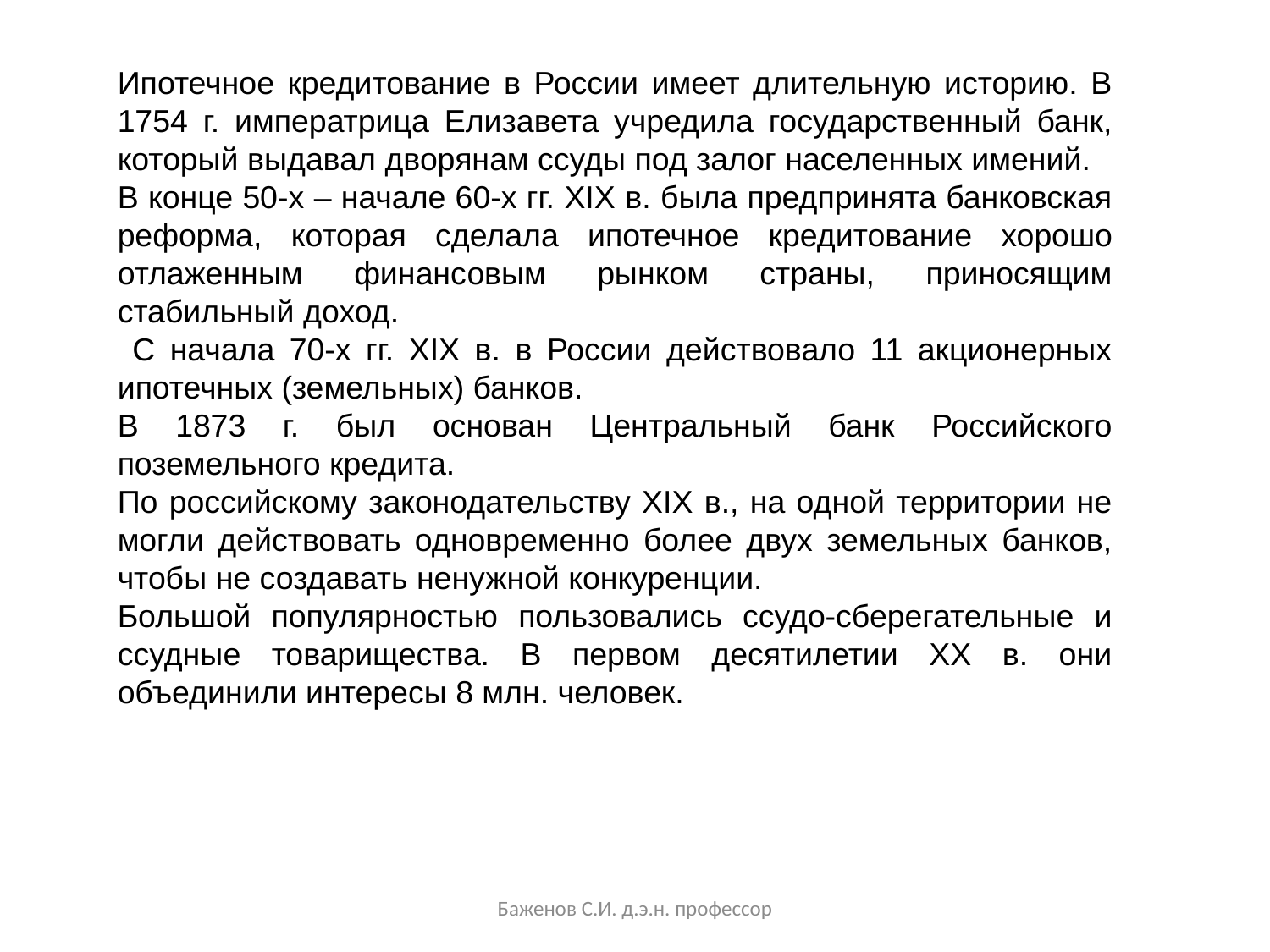

Ипотечное кредитование в России имеет длительную историю. В 1754 г. императрица Елизавета учредила государственный банк, который выдавал дворянам ссуды под залог населенных имений.
В конце 50-х – начале 60-х гг. XIX в. была предпринята банковская реформа, которая сделала ипотечное кредитование хорошо отлаженным финансовым рынком страны, приносящим стабильный доход.
 С начала 70-х гг. XIX в. в России действовало 11 акционерных ипотечных (земельных) банков.
В 1873 г. был основан Центральный банк Российского поземельного кредита.
По российскому законодательству XIX в., на одной территории не могли действовать одновременно более двух земельных банков, чтобы не создавать ненужной конкуренции.
Большой популярностью пользовались ссудо-сберегательные и ссудные товарищества. В первом десятилетии XX в. они объединили интересы 8 млн. человек.

Баженов С.И. д.э.н. профессор